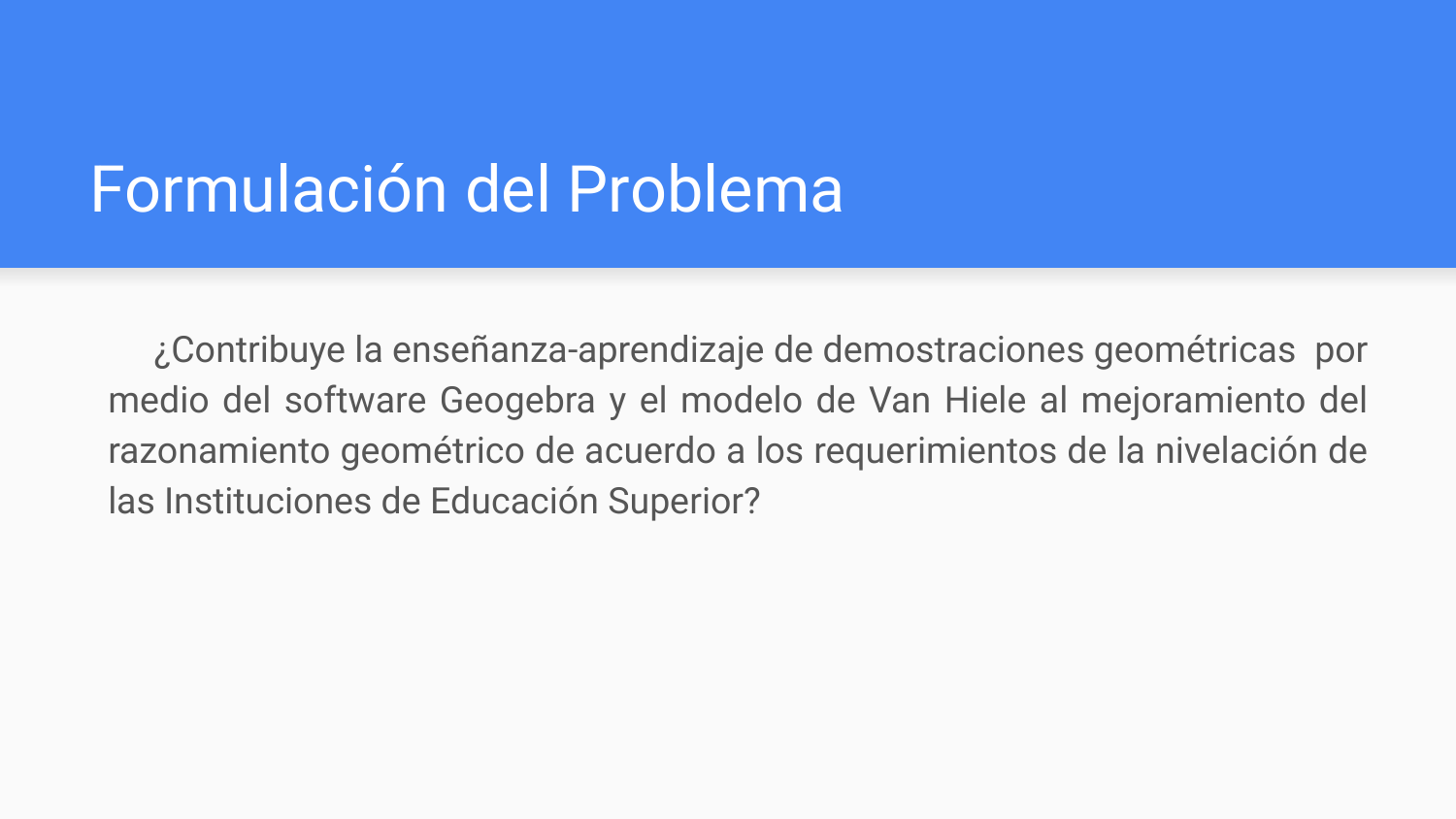

# Formulación del Problema
     ¿Contribuye la enseñanza-aprendizaje de demostraciones geométricas  por medio del software Geogebra y el modelo de Van Hiele al mejoramiento del razonamiento geométrico de acuerdo a los requerimientos de la nivelación de las Instituciones de Educación Superior?